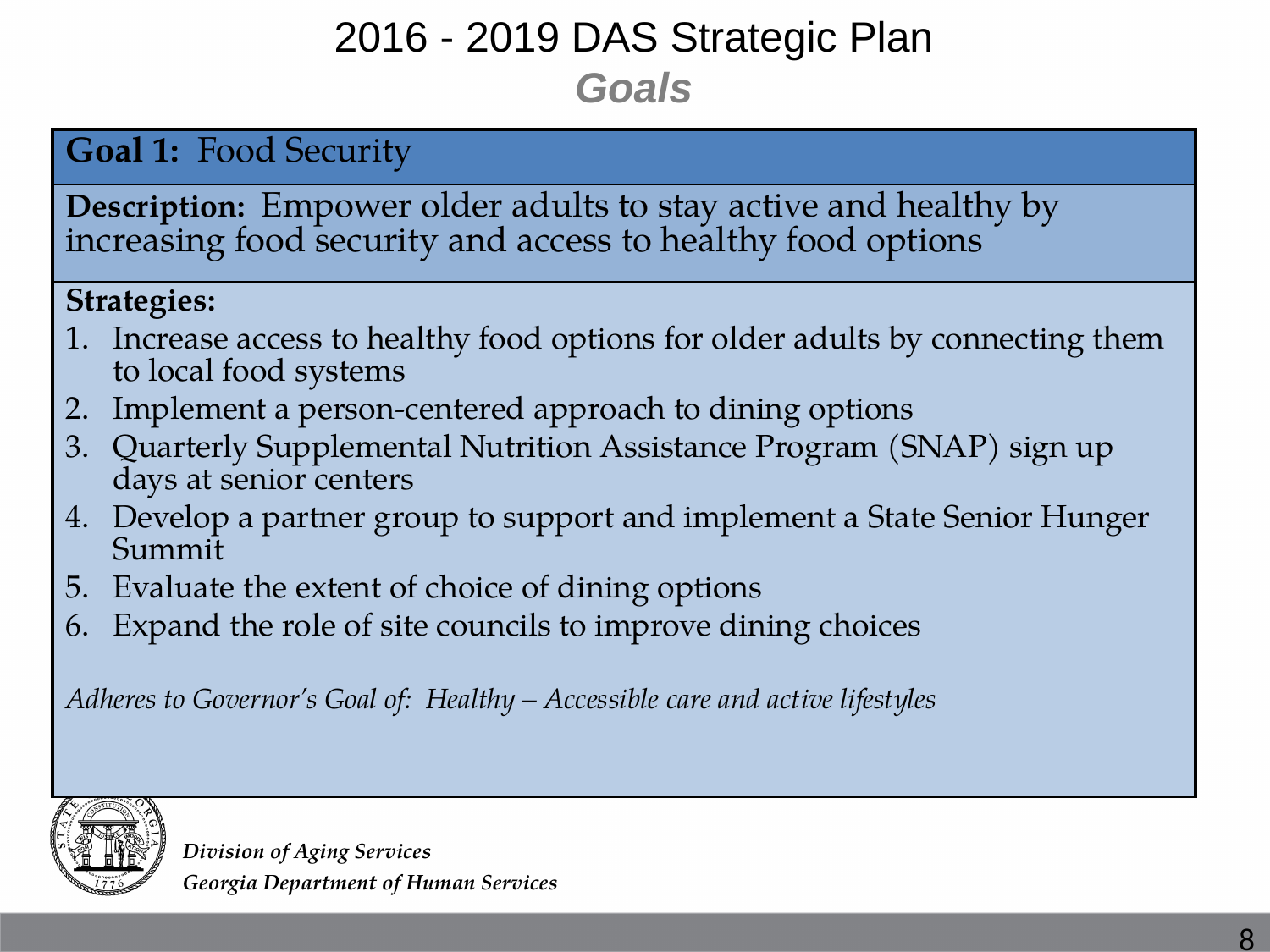

2016 - 2019 DAS Strategic Plan
Goals
| Goal 1: Food Security |
| --- |
| Description: Empower older adults to stay active and healthy by increasing food security and access to healthy food options |
| Strategies: Increase access to healthy food options for older adults by connecting them to local food systems Implement a person-centered approach to dining options Quarterly Supplemental Nutrition Assistance Program (SNAP) sign up days at senior centers Develop a partner group to support and implement a State Senior Hunger Summit Evaluate the extent of choice of dining options Expand the role of site councils to improve dining choices Adheres to Governor’s Goal of: Healthy – Accessible care and active lifestyles |
Division of Aging Services
Georgia Department of Human Services
8